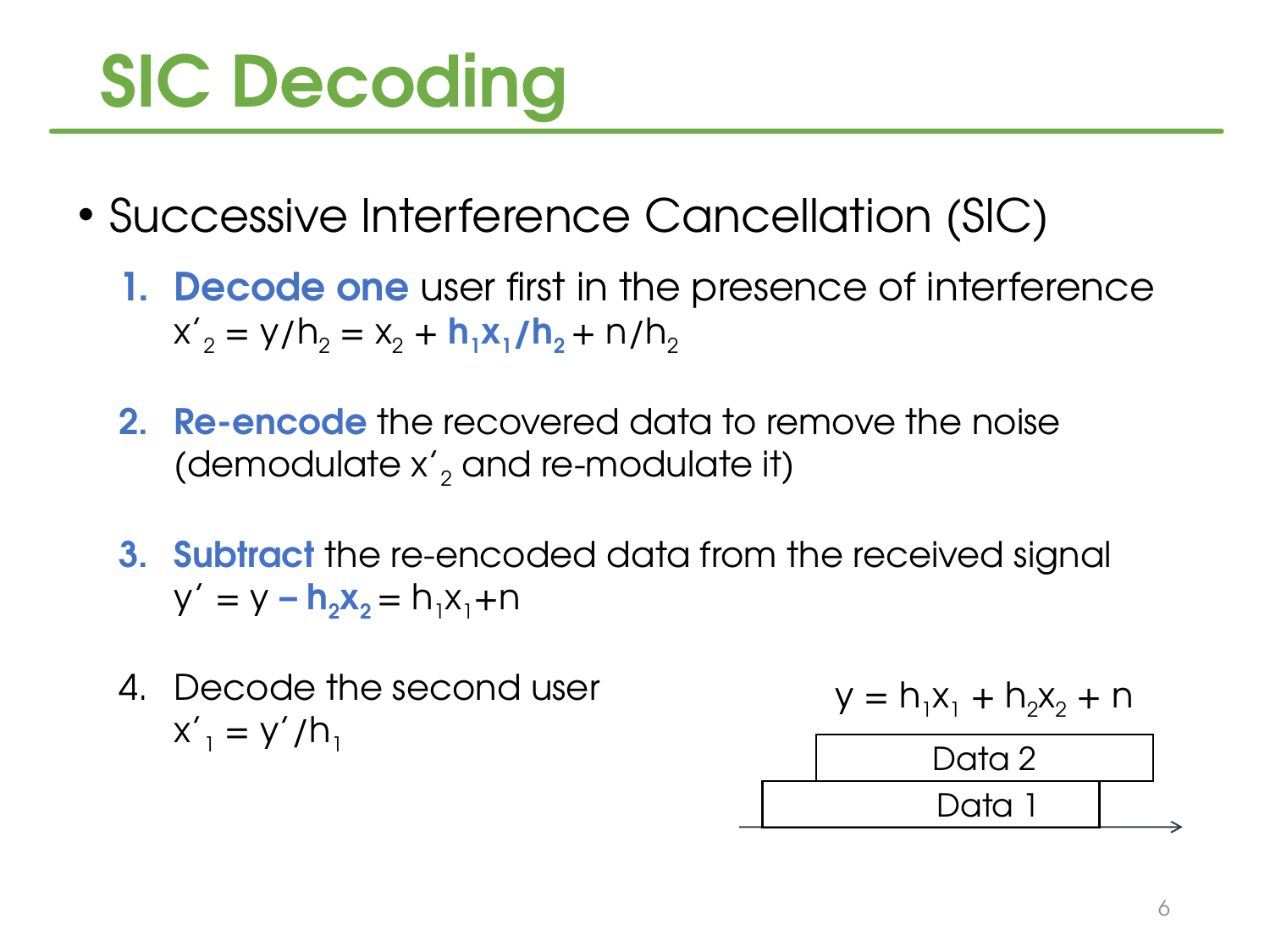

# SIC Decoding
Successive Interference Cancellation (SIC)
Decode one user first in the presence of interference
x’2 = y/h2 = x2 + h1x1/h2 + n/h2
Re-encode the recovered data to remove the noise
(demodulate x’2 and re-modulate it)
Subtract the re-encoded data from the received signal
y’ = y – h2x2 = h1x1+n
Decode the second user
x’1 = y’/h1

y = h1x1 + h2x2 + n
Data 2
             Data 1
6